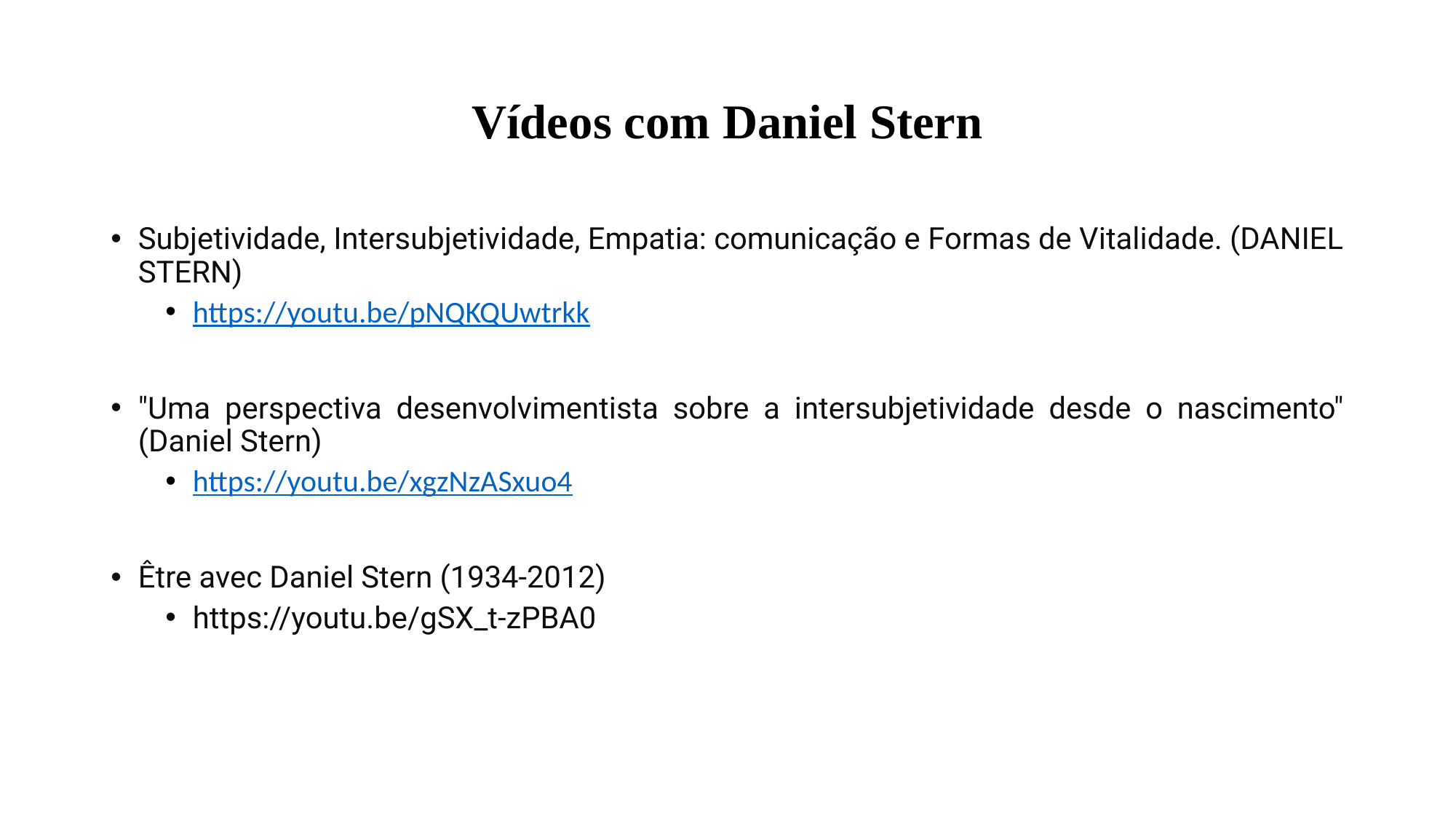

# Vídeos com Daniel Stern
Subjetividade, Intersubjetividade, Empatia: comunicação e Formas de Vitalidade. (DANIEL STERN)
https://youtu.be/pNQKQUwtrkk

"Uma perspectiva desenvolvimentista sobre a intersubjetividade desde o nascimento" (Daniel Stern)
https://youtu.be/xgzNzASxuo4

Être avec Daniel Stern (1934-2012)
https://youtu.be/gSX_t-zPBA0